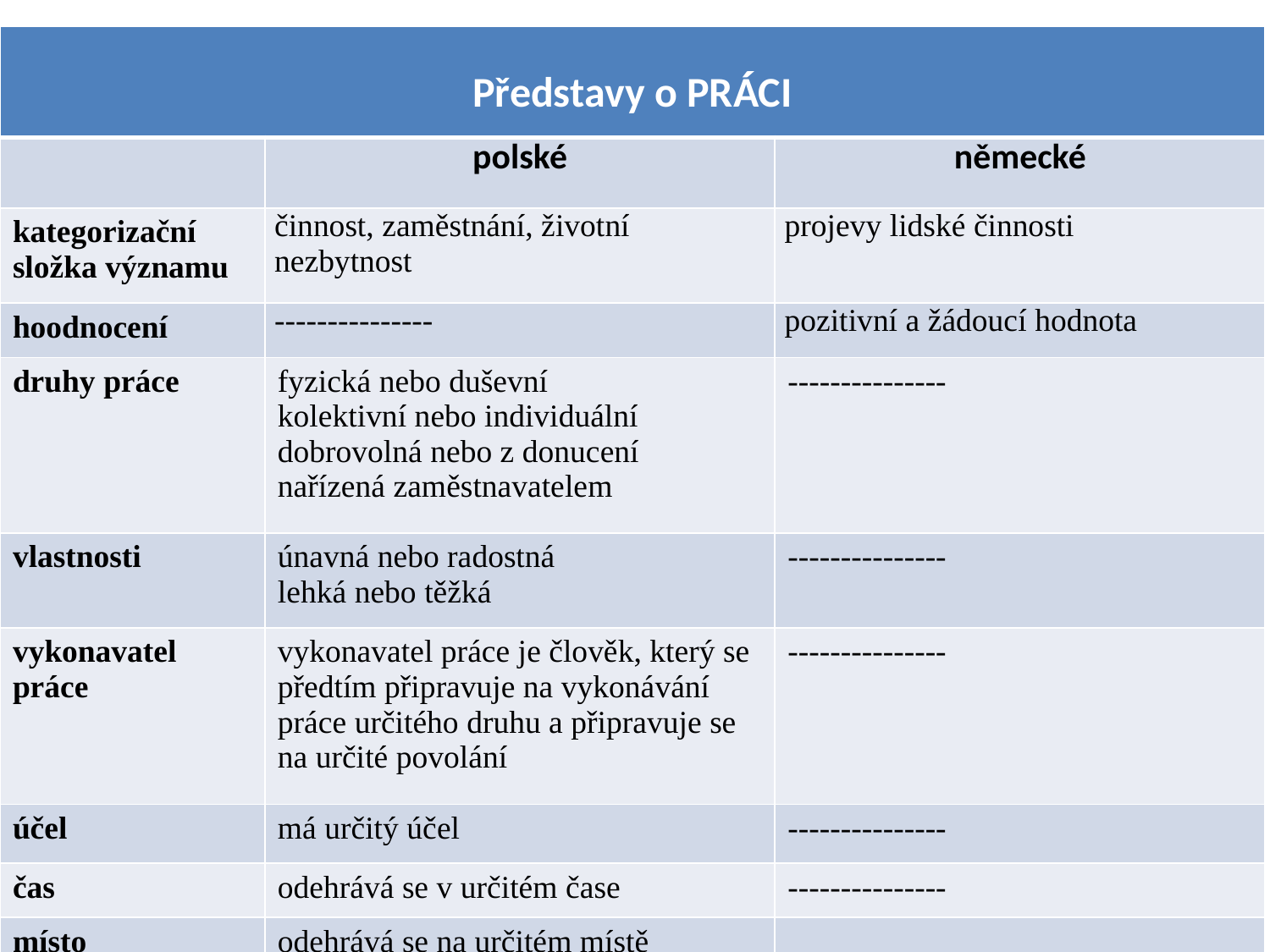

| Představy o PRÁCI |  |  |
| --- | --- | --- |
|  | polské | německé |
| kategorizační složka významu | činnost, zaměstnání, životní nezbytnost | projevy lidské činnosti |
| hoodnocení | --------------- | pozitivní a žádoucí hodnota |
| druhy práce | fyzická nebo duševní kolektivní nebo individuální dobrovolná nebo z donucení nařízená zaměstnavatelem | --------------- |
| vlastnosti | únavná nebo radostná lehká nebo těžká | --------------- |
| vykonavatel práce | vykonavatel práce je člověk, který se předtím připravuje na vykonávání práce určitého druhu a připravuje se na určité povolání | --------------- |
| účel | má určitý účel | --------------- |
| čas | odehrává se v určitém čase | --------------- |
| místo | odehrává se na určitém místě |  |